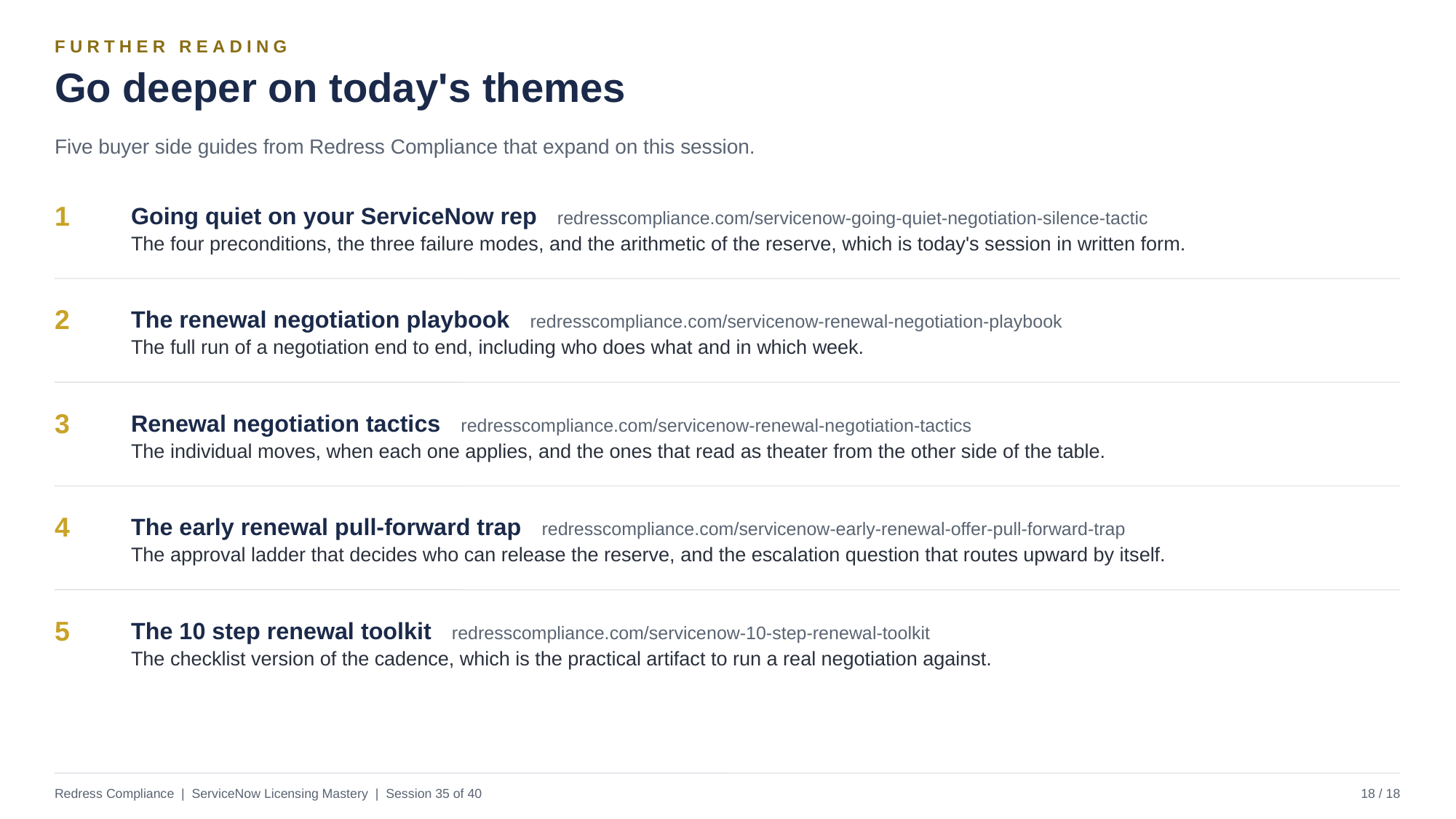

FURTHER READING
Go deeper on today's themes
Five buyer side guides from Redress Compliance that expand on this session.
Going quiet on your ServiceNow rep    redresscompliance.com/servicenow-going-quiet-negotiation-silence-tactic
The four preconditions, the three failure modes, and the arithmetic of the reserve, which is today's session in written form.
1

The renewal negotiation playbook    redresscompliance.com/servicenow-renewal-negotiation-playbook
The full run of a negotiation end to end, including who does what and in which week.
2

Renewal negotiation tactics    redresscompliance.com/servicenow-renewal-negotiation-tactics
The individual moves, when each one applies, and the ones that read as theater from the other side of the table.
3

The early renewal pull-forward trap    redresscompliance.com/servicenow-early-renewal-offer-pull-forward-trap
The approval ladder that decides who can release the reserve, and the escalation question that routes upward by itself.
4

The 10 step renewal toolkit    redresscompliance.com/servicenow-10-step-renewal-toolkit
The checklist version of the cadence, which is the practical artifact to run a real negotiation against.
5

Redress Compliance  |  ServiceNow Licensing Mastery  |  Session 35 of 40
18 / 18